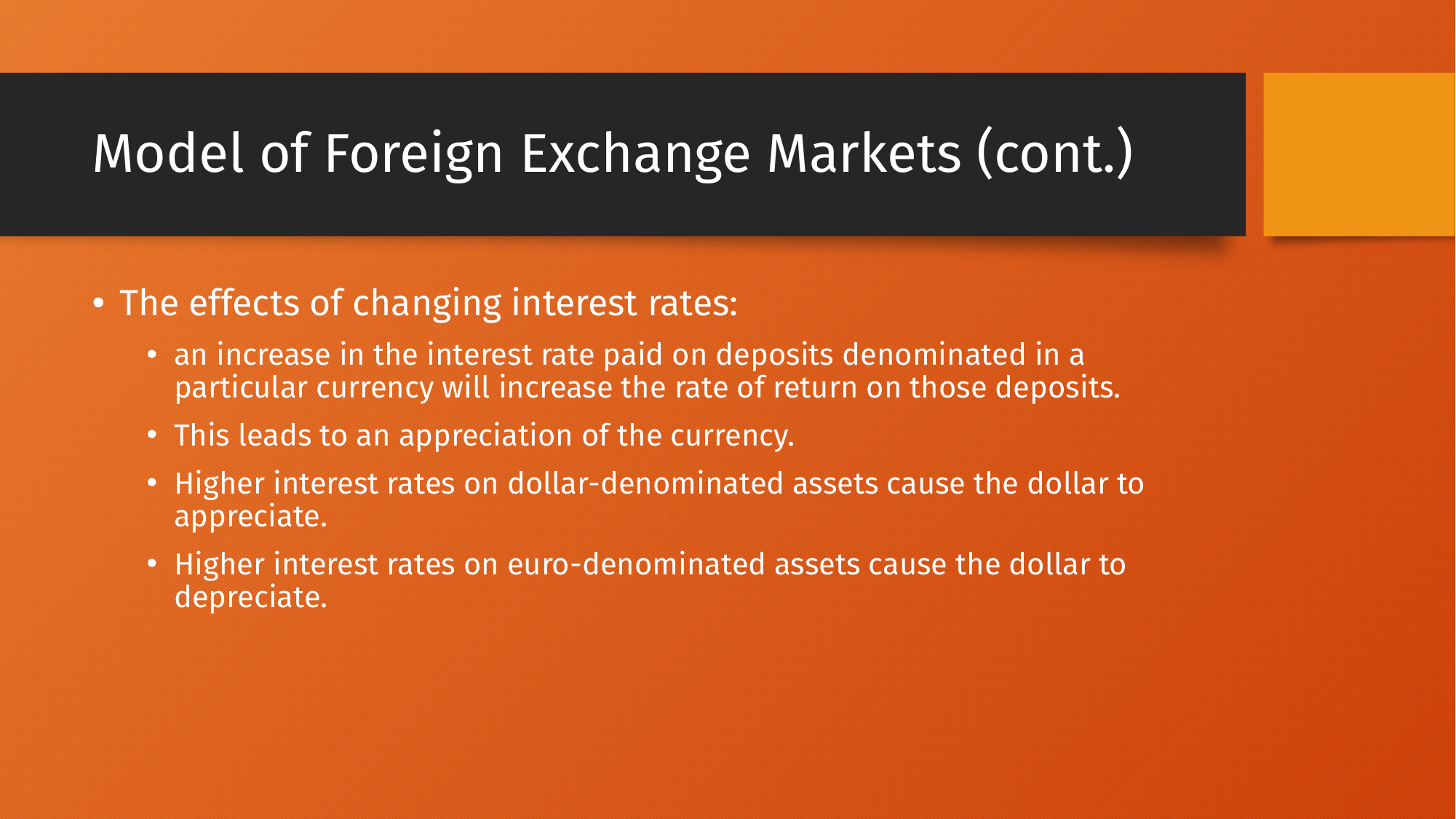

# Model of Foreign Exchange Markets (cont.)
The effects of changing interest rates:
an increase in the interest rate paid on deposits denominated in a particular currency will increase the rate of return on those deposits.
This leads to an appreciation of the currency.
Higher interest rates on dollar-denominated assets cause the dollar to appreciate.
Higher interest rates on euro-denominated assets cause the dollar to depreciate.